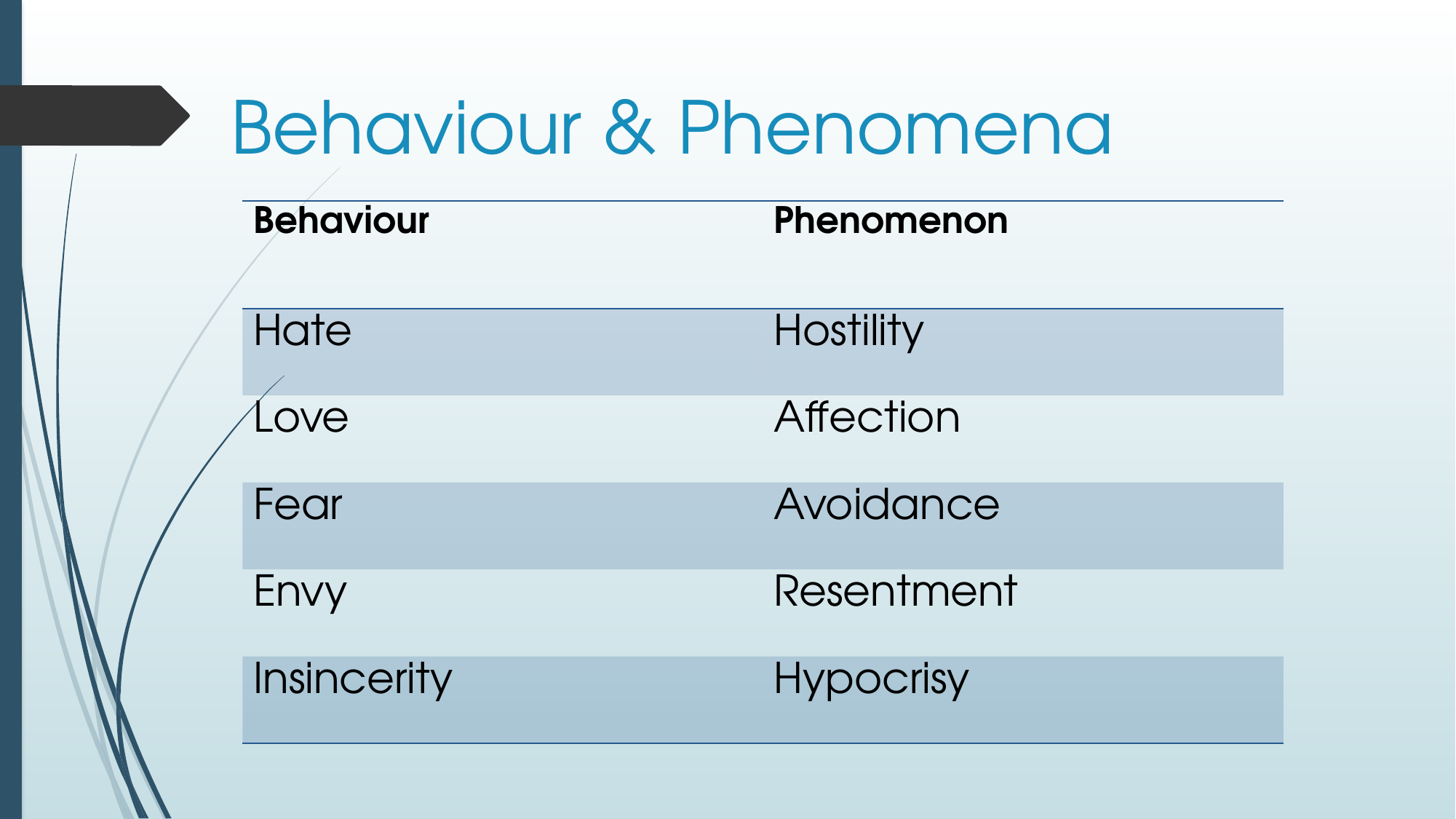

# Behaviour & Phenomena
| Behaviour | Phenomenon |
| --- | --- |
| Hate | Hostility |
| Love | Affection |
| Fear | Avoidance |
| Envy | Resentment |
| Insincerity | Hypocrisy |